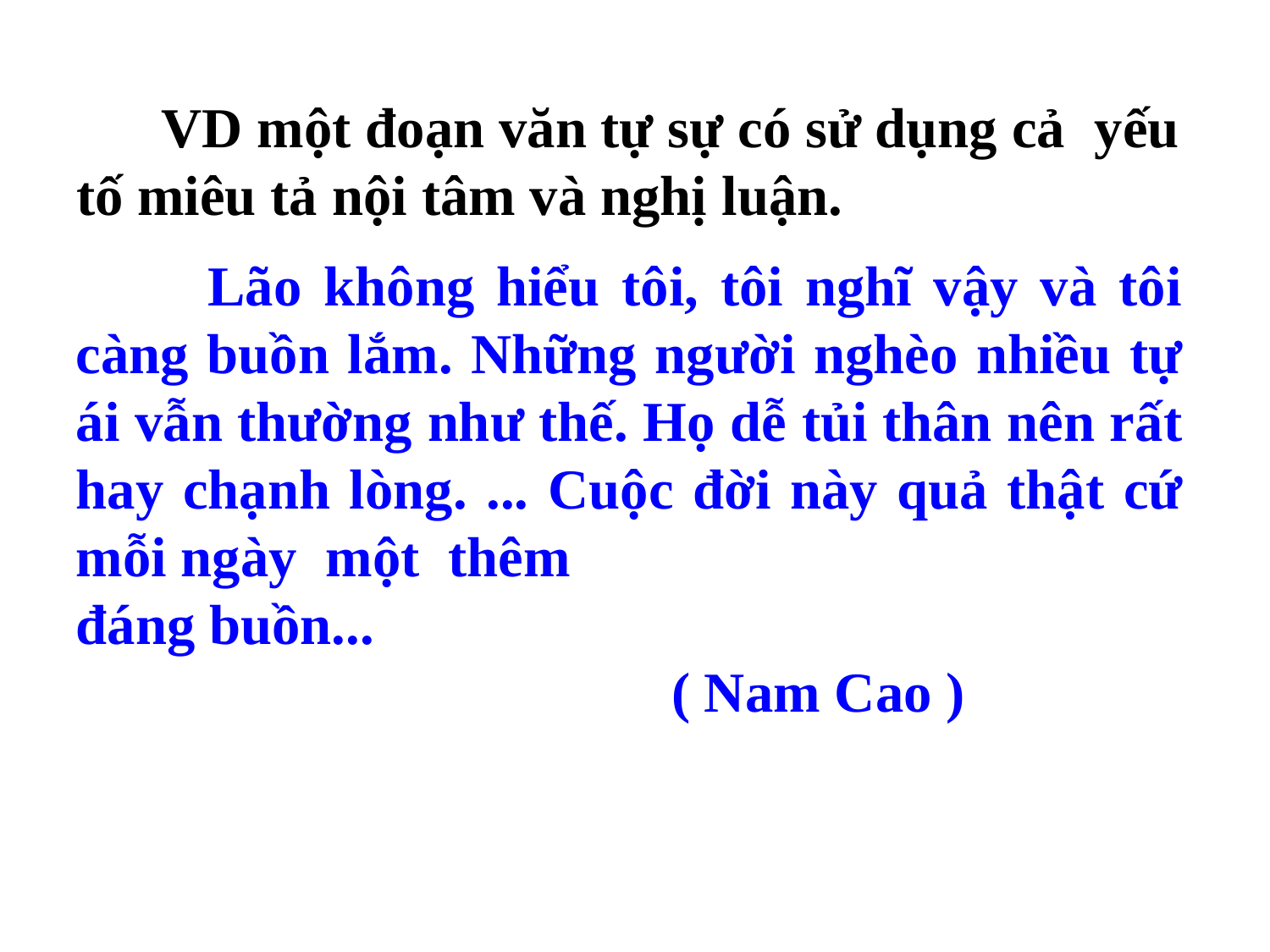

VD một đoạn văn tự sự có sử dụng cả  yếu tố miêu tả nội tâm và nghị luận.
      Lão không hiểu tôi, tôi nghĩ vậy và tôi càng buồn lắm. Những người nghèo nhiều tự ái vẫn thường như thế. Họ dễ tủi thân nên rất hay chạnh lòng. ... Cuộc đời này quả thật cứ mỗi ngày  một  thêm
đáng buồn...
                                          ( Nam Cao )